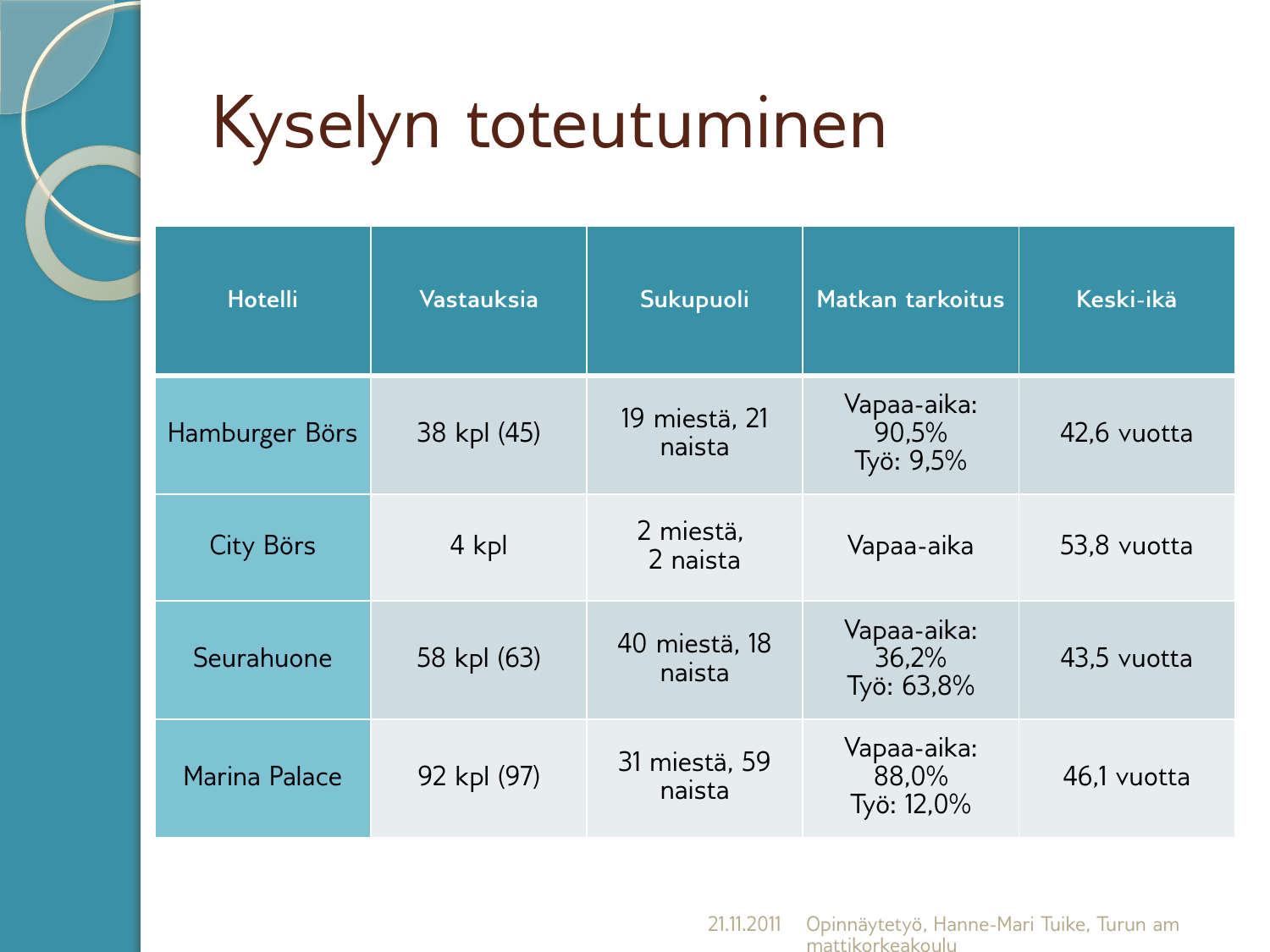

# Kyselyn toteutuminen

| Hotelli | Vastauksia | Sukupuoli | Matkan tarkoitus | Keski-ikä |
| --- | --- | --- | --- | --- |
| Hamburger Börs | 38 kpl (45) | 19 miestä, 21 naista | Vapaa-aika: 90,5% Työ: 9,5% | 42,6 vuotta |
| City Börs | 4 kpl | 2 miestä, 2 naista | Vapaa-aika | 53,8 vuotta |
| Seurahuone | 58 kpl (63) | 40 miestä, 18 naista | Vapaa-aika: 36,2% Työ: 63,8% | 43,5 vuotta |
| Marina Palace | 92 kpl (97) | 31 miestä, 59 naista | Vapaa-aika: 88,0% Työ: 12,0% | 46,1 vuotta |
21.11.2011
Opinnäytetyö, Hanne-Mari Tuike, Turun ammattikorkeakoulu